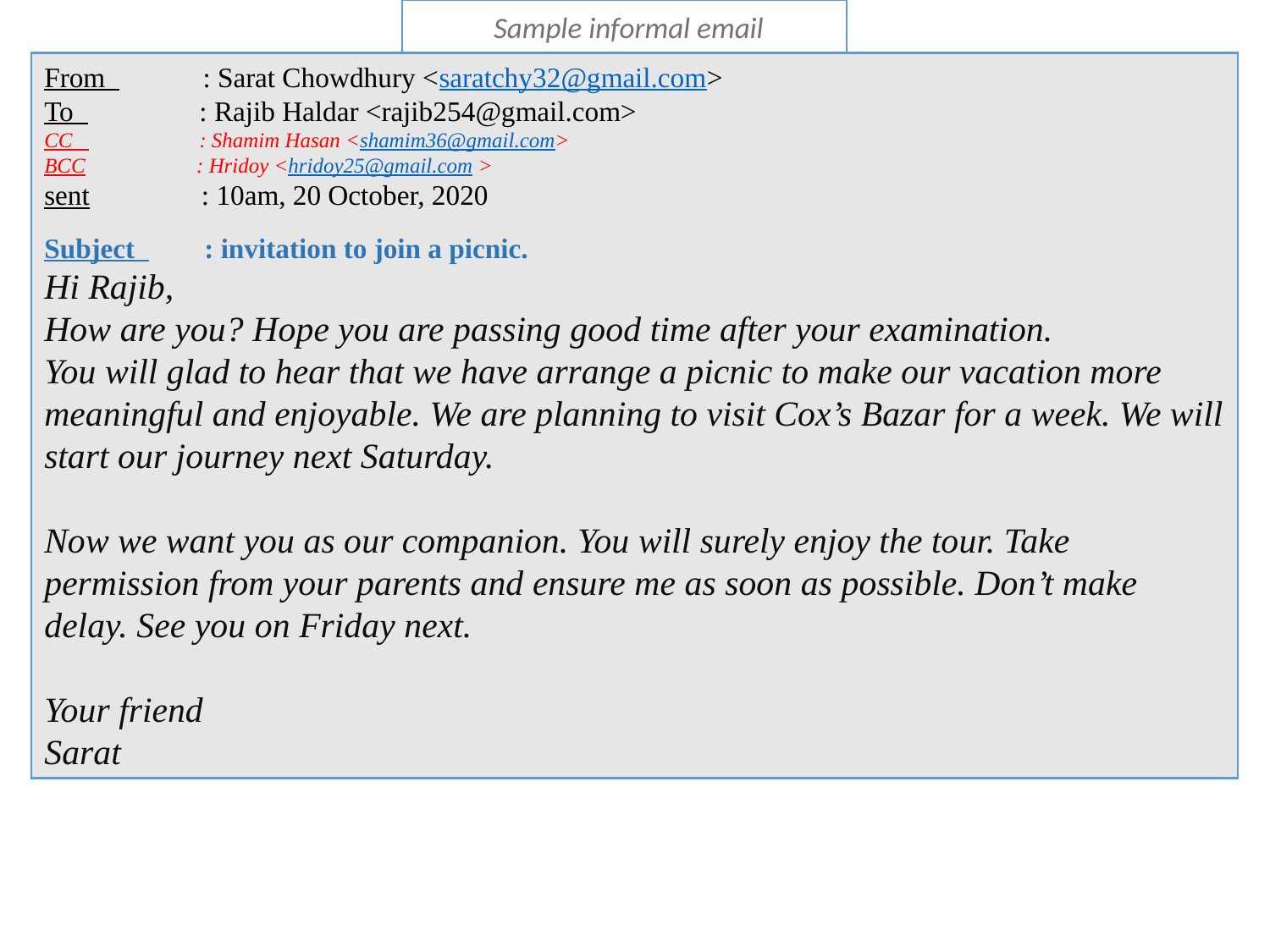

# Sample informal email
From              : Sarat Chowdhury <saratchy32@gmail.com>
To                  : Rajib Haldar <rajib254@gmail.com>
CC                        : Shamim Hasan <shamim36@gmail.com>
BCC                     : Hridoy <hridoy25@gmail.com >
sent                : 10am, 20 October, 2020

Subject          : invitation to join a picnic.
Hi Rajib,
How are you? Hope you are passing good time after your examination.
You will glad to hear that we have arrange a picnic to make our vacation more meaningful and enjoyable. We are planning to visit Cox’s Bazar for a week. We will start our journey next Saturday.

Now we want you as our companion. You will surely enjoy the tour. Take permission from your parents and ensure me as soon as possible. Don’t make delay. See you on Friday next.

Your friend
Sarat